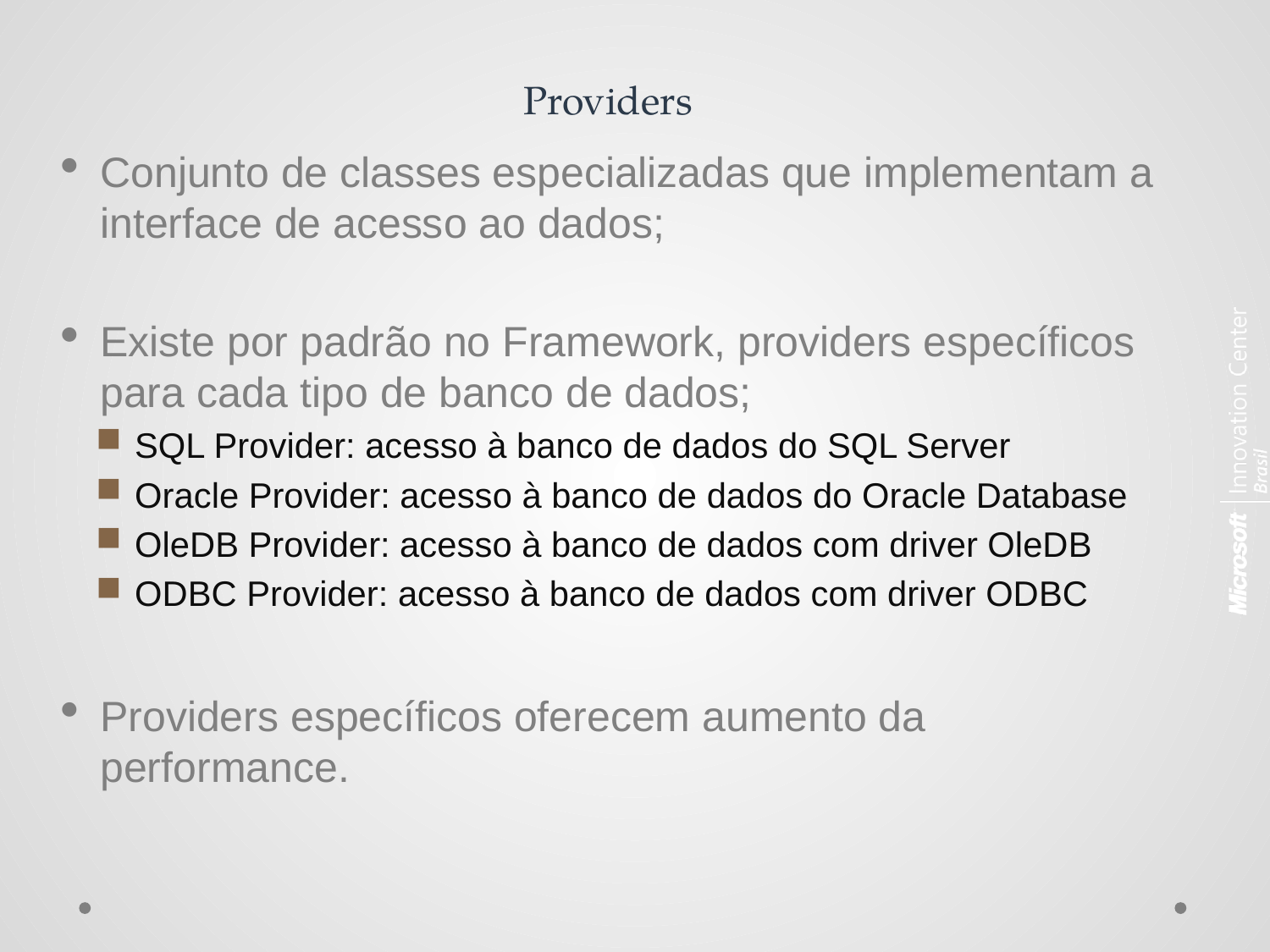

# Providers
Conjunto de classes especializadas que implementam a interface de acesso ao dados;

Existe por padrão no Framework, providers específicos para cada tipo de banco de dados;
SQL Provider: acesso à banco de dados do SQL Server
Oracle Provider: acesso à banco de dados do Oracle Database
OleDB Provider: acesso à banco de dados com driver OleDB
ODBC Provider: acesso à banco de dados com driver ODBC

Providers específicos oferecem aumento da performance.